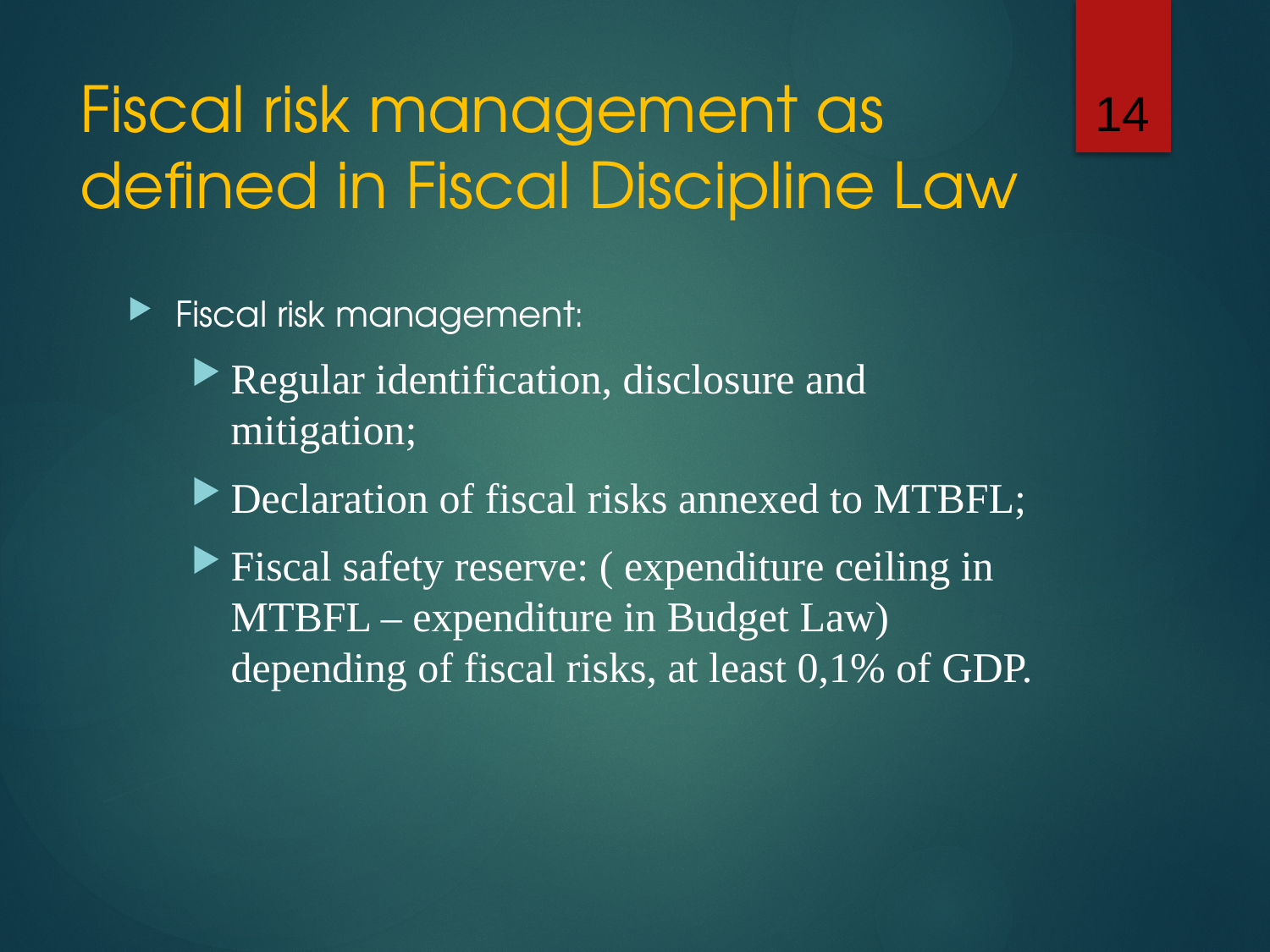

14
# Fiscal risk management as defined in Fiscal Discipline Law
Fiscal risk management:
Regular identification, disclosure and mitigation;
Declaration of fiscal risks annexed to MTBFL;
Fiscal safety reserve: ( expenditure ceiling in MTBFL – expenditure in Budget Law) depending of fiscal risks, at least 0,1% of GDP.